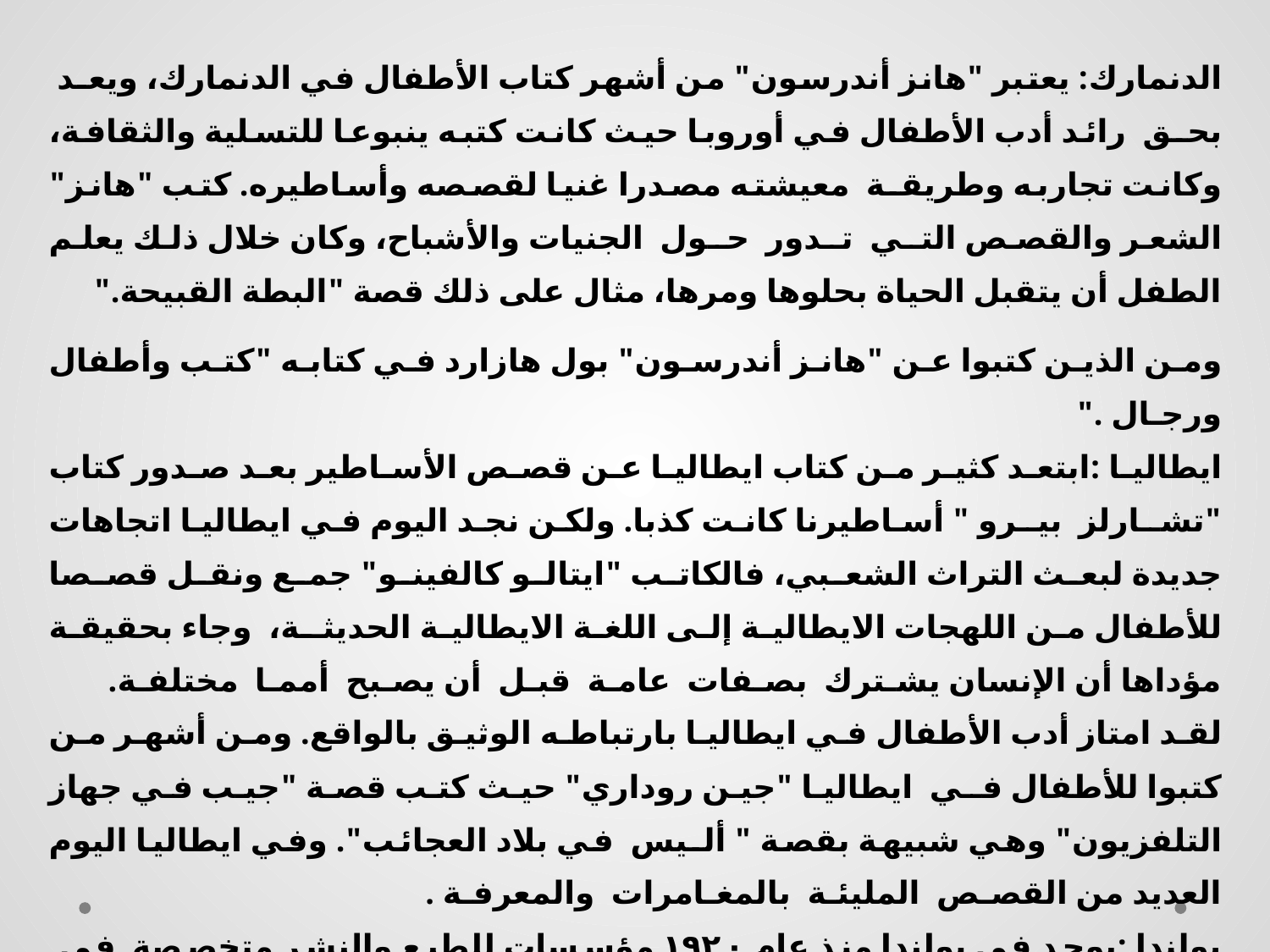

الدنمارك: يعتبر "هانز أندرسون" من أشهر كتاب الأطفال في الدنمارك، ويعـد  بحـق  رائد أدب الأطفال في أوروبا حيث كانت كتبه ينبوعا للتسلية والثقافة، وكانت تجاربه وطريقـة  معيشته مصدرا غنيا لقصصه وأساطيره. كتب "هانز" الشعر والقصص التـي  تـدور  حـول  الجنيات والأشباح، وكان خلال ذلك يعلم الطفل أن يتقبل الحياة بحلوها ومرها، مثال على ذلك قصة "البطة القبيحة."
ومن الذين كتبوا عن "هانز أندرسون" بول هازارد في كتابه "كتب وأطفال ورجـال ."
ايطاليا :ابتعد كثير من كتاب ايطاليا عن قصص الأساطير بعد صدور كتاب "تشـارلز  بيـرو " أساطيرنا كانت كذبا. ولكن نجد اليوم في ايطاليا اتجاهات جديدة لبعث التراث الشعبي، فالكاتب "ايتالو كالفينو" جمع ونقل قصصا للأطفال من اللهجات الايطالية إلى اللغة الايطالية الحديثـة،  وجاء بحقيقة مؤداها أن الإنسان يشـترك  بصـفات  عامـة  قبـل  أن يصـبح  أممـا  مختلفـة.
لقد امتاز أدب الأطفال في ايطاليا بارتباطه الوثيق بالواقع. ومن أشهر من كتبوا للأطفال فـي  ايطاليا "جين روداري" حيث كتب قصة "جيب في جهاز التلفزيون" وهي شبيهة بقصة " ألـيس  في بلاد العجائب". وفي ايطاليا اليوم العديد من القصـص  المليئـة  بالمغـامرات  والمعرفـة .
بولندا :يوجد في بولندا منذ عام ١٩٢٠ مؤسسات للطبع والنشر متخصصة  في أدب الأطفـال  مثل "مكتبتنا" و "مؤسسة النشر للشباب."